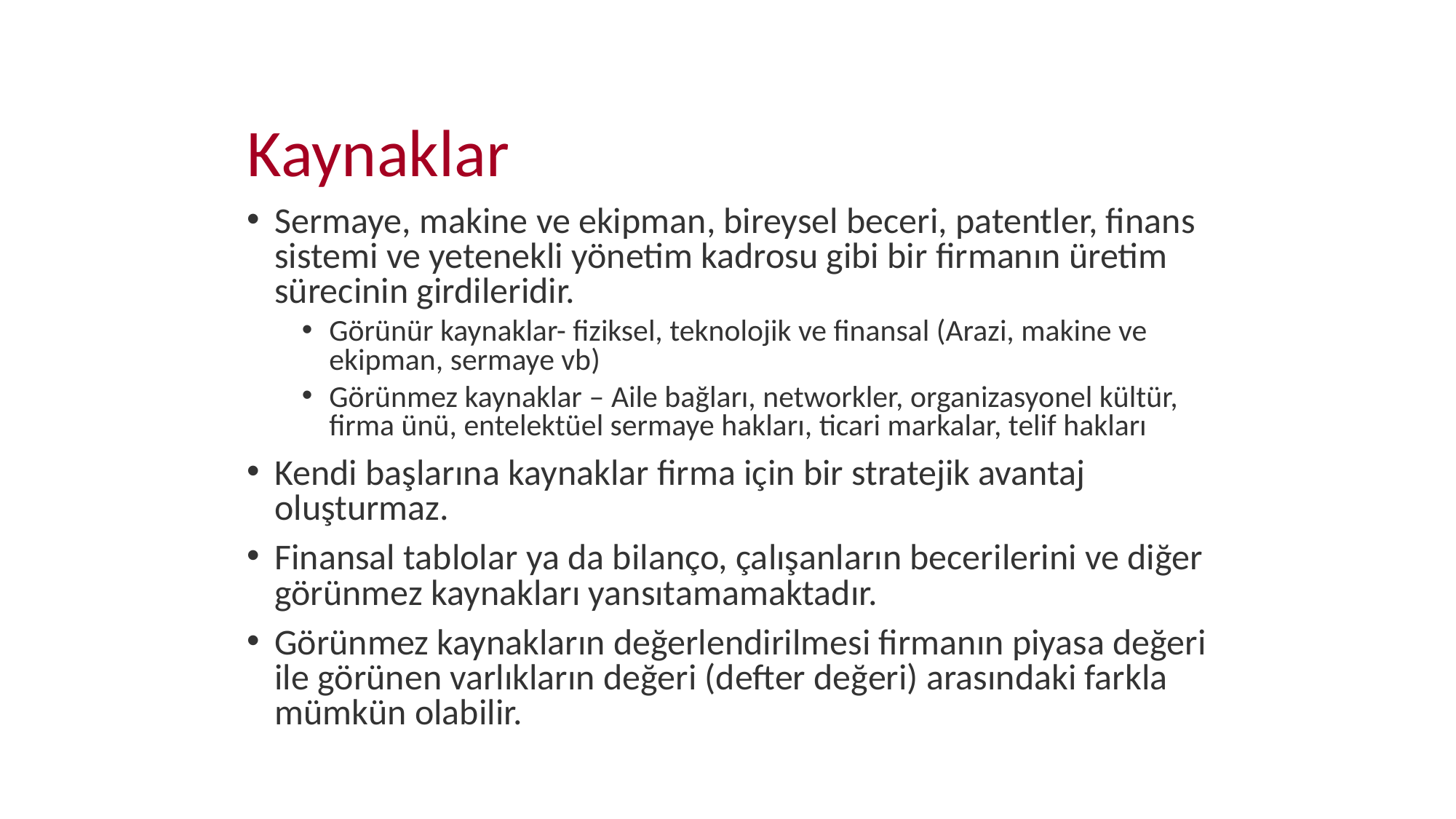

# Kaynaklar
Sermaye, makine ve ekipman, bireysel beceri, patentler, finans sistemi ve yetenekli yönetim kadrosu gibi bir firmanın üretim sürecinin girdileridir.
Görünür kaynaklar- fiziksel, teknolojik ve finansal (Arazi, makine ve ekipman, sermaye vb)
Görünmez kaynaklar – Aile bağları, networkler, organizasyonel kültür, firma ünü, entelektüel sermaye hakları, ticari markalar, telif hakları
Kendi başlarına kaynaklar firma için bir stratejik avantaj oluşturmaz.
Finansal tablolar ya da bilanço, çalışanların becerilerini ve diğer görünmez kaynakları yansıtamamaktadır.
Görünmez kaynakların değerlendirilmesi firmanın piyasa değeri ile görünen varlıkların değeri (defter değeri) arasındaki farkla mümkün olabilir.